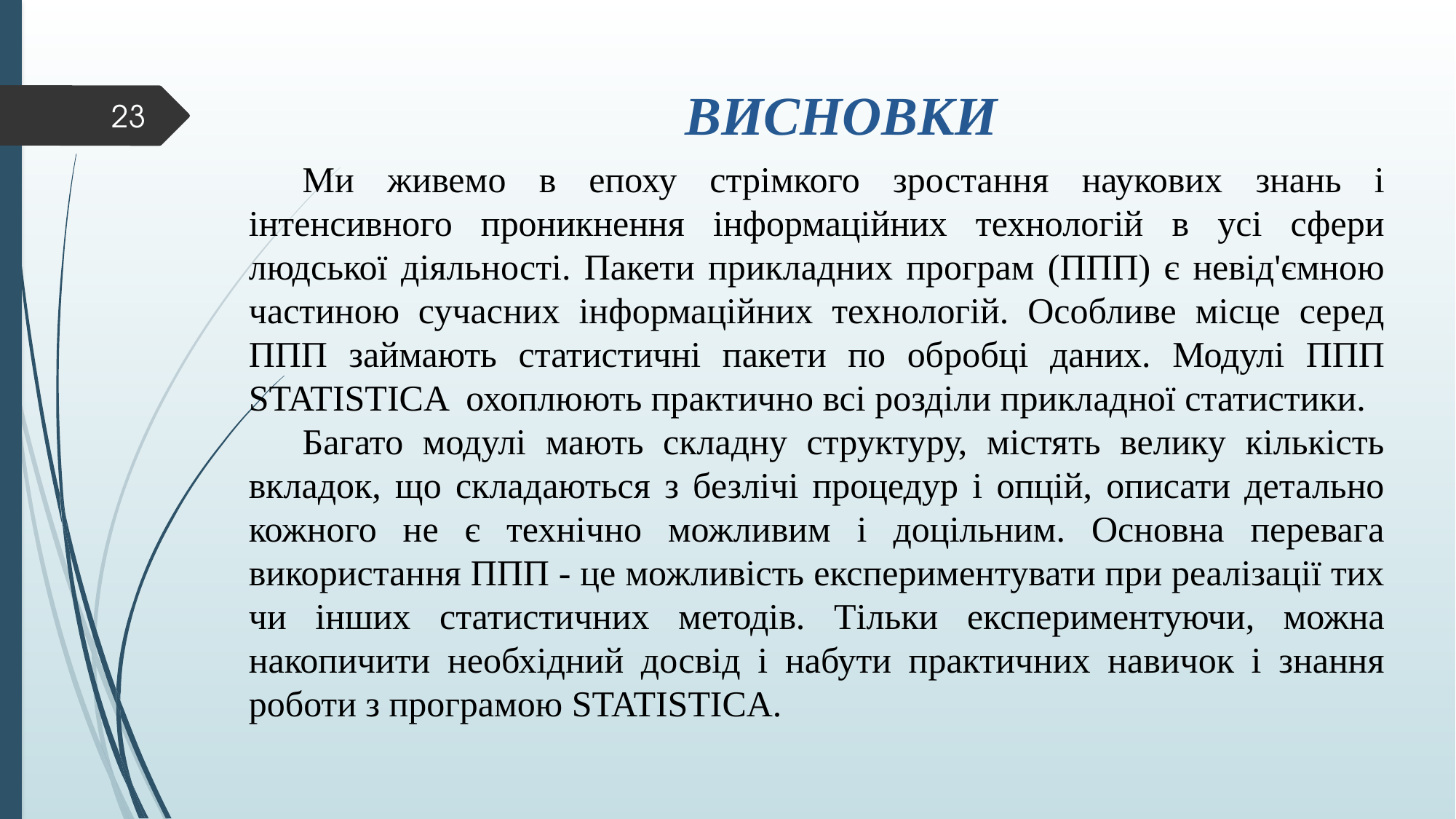

# ВИСНОВКИ
23
Ми живемо в епоху стрімкого зростання наукових знань і інтенсивного проникнення інформаційних технологій в усі сфери людської діяльності. Пакети прикладних програм (ППП) є невід'ємною частиною сучасних інформаційних технологій. Особливе місце серед ППП займають статистичні пакети по обробці даних. Модулі ППП STATISTICA  охоплюють практично всі розділи прикладної статистики.
Багато модулі мають складну структуру, містять велику кількість вкладок, що складаються з безлічі процедур і опцій, описати детально кожного не є технічно можливим і доцільним. Основна перевага використання ППП - це можливість експериментувати при реалізації тих чи інших статистичних методів. Тільки експериментуючи, можна накопичити необхідний досвід і набути практичних навичок і знання роботи з програмою STATISTICA.